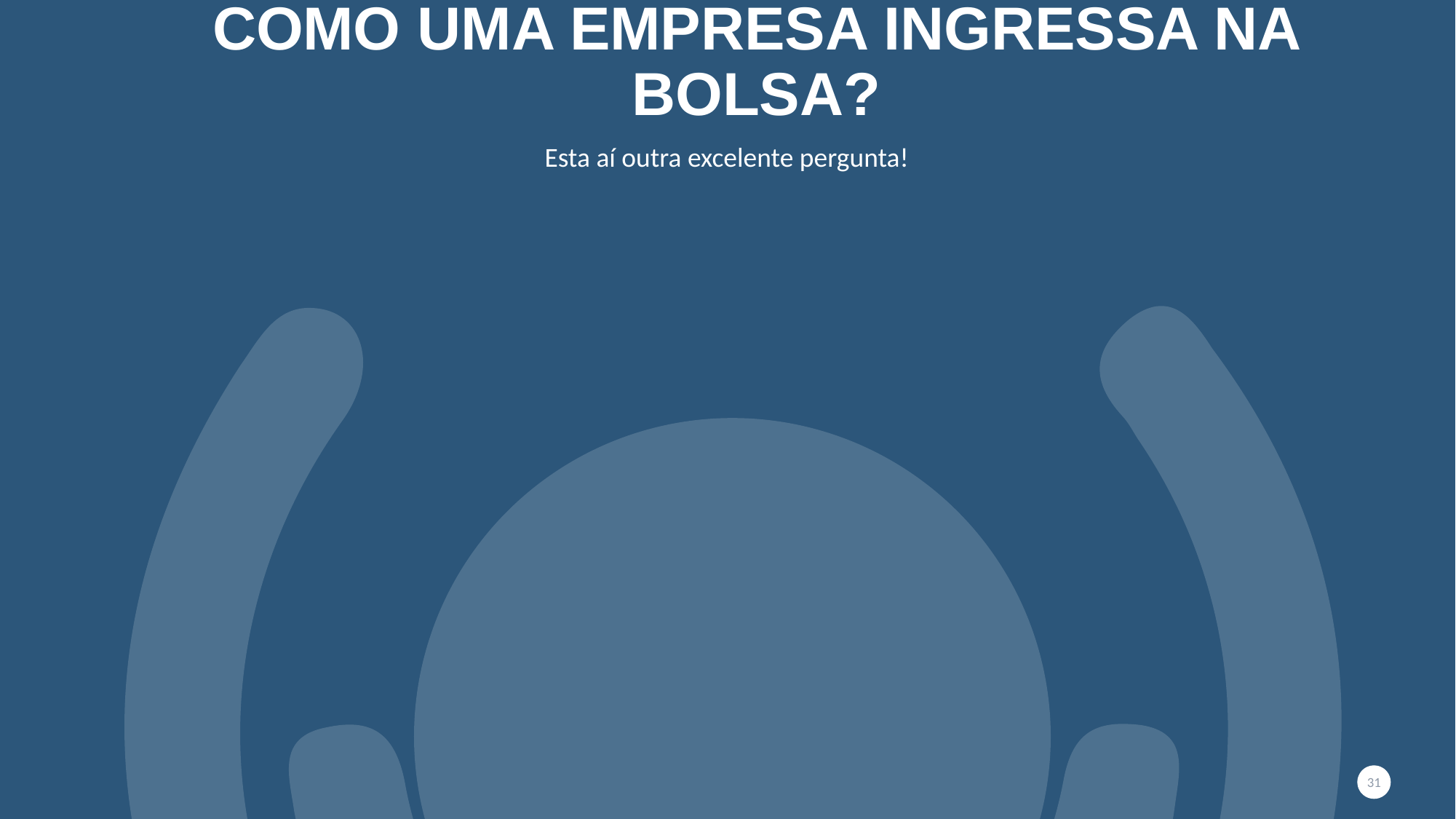

# Como uma empresa ingressa na bolsa?
Esta aí outra excelente pergunta!
31